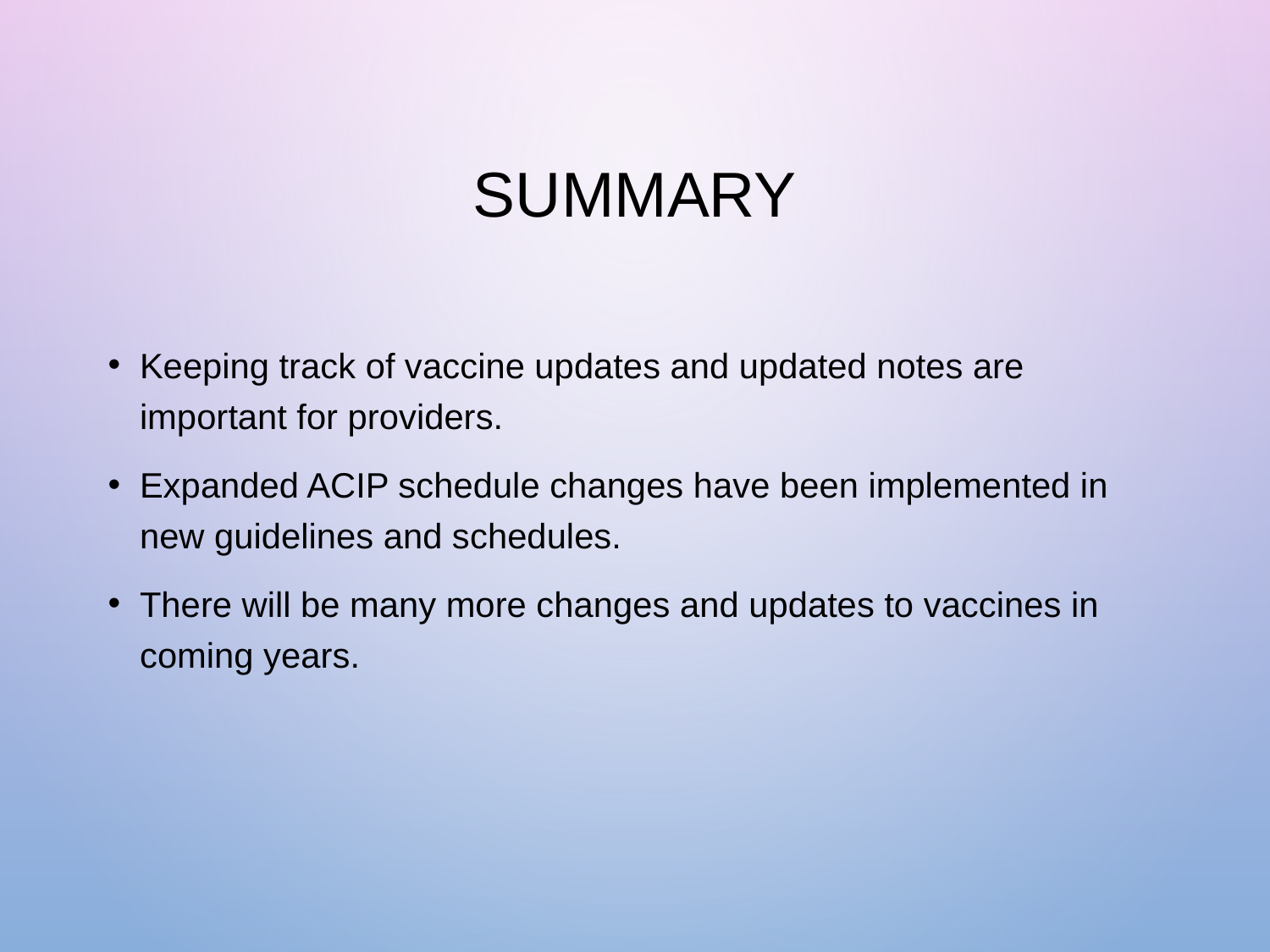

# Summary
Keeping track of vaccine updates and updated notes are important for providers.
Expanded ACIP schedule changes have been implemented in new guidelines and schedules.
There will be many more changes and updates to vaccines in coming years.